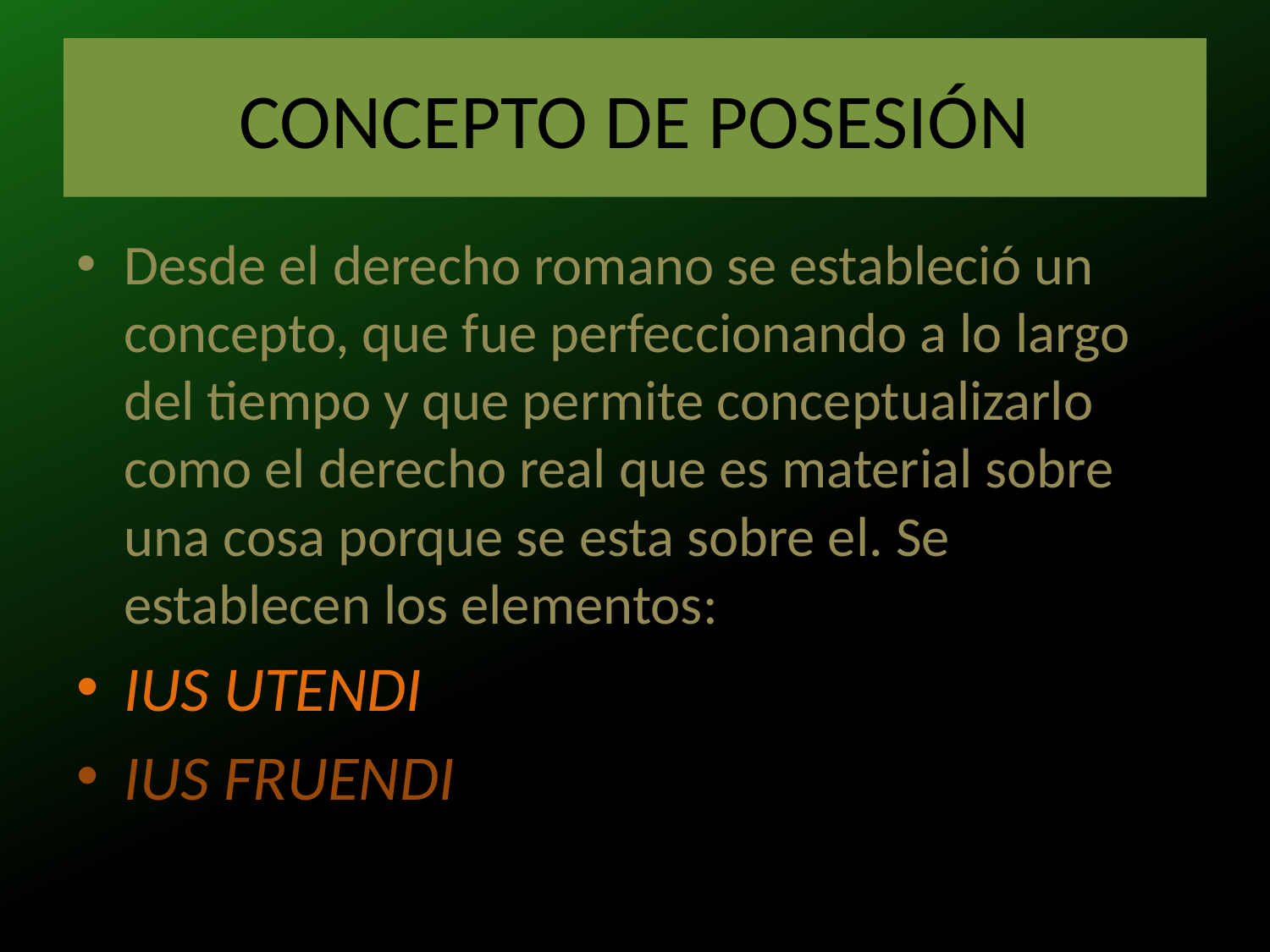

# CONCEPTO DE POSESIÓN
Desde el derecho romano se estableció un concepto, que fue perfeccionando a lo largo del tiempo y que permite conceptualizarlo como el derecho real que es material sobre una cosa porque se esta sobre el. Se establecen los elementos:
IUS UTENDI
IUS FRUENDI